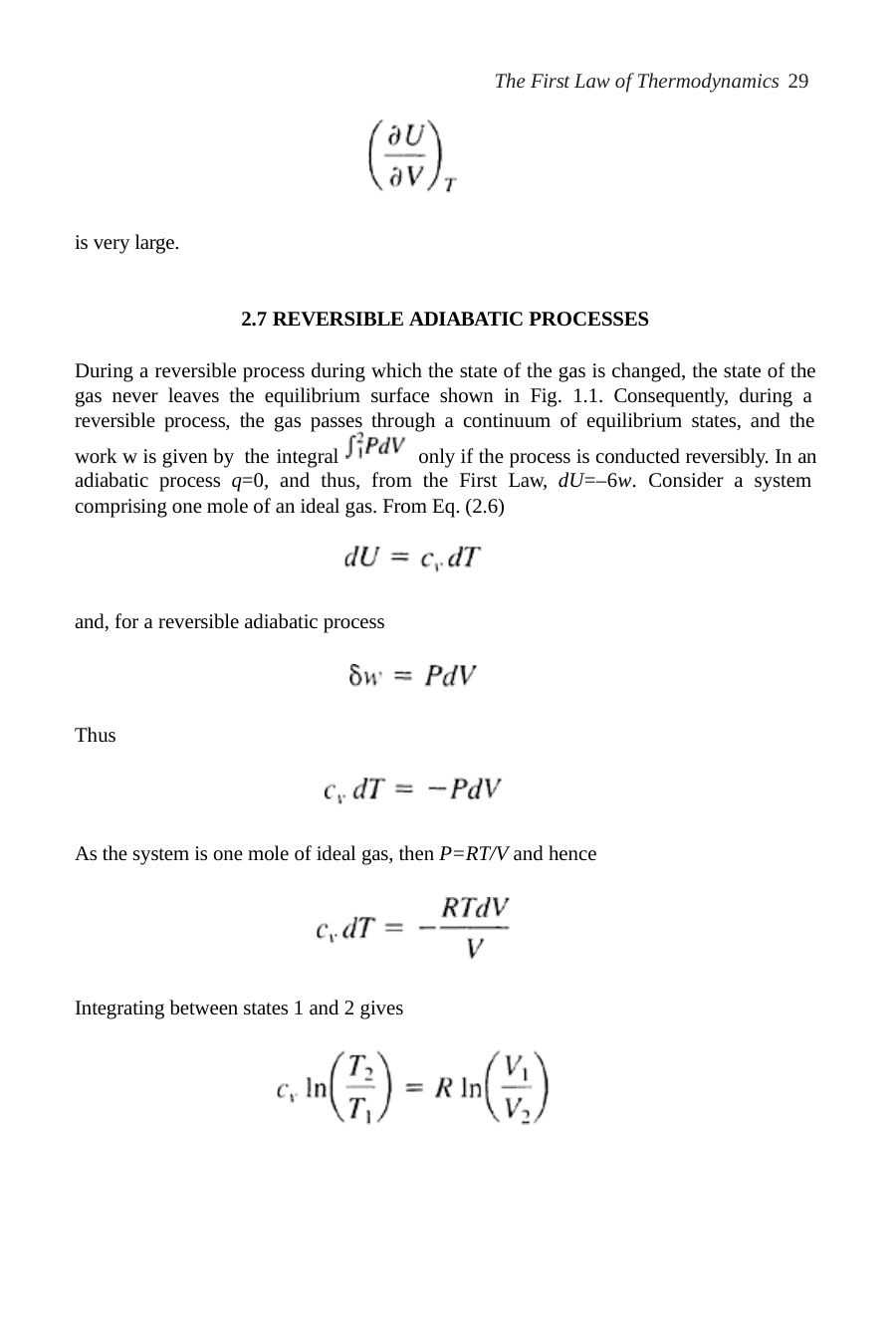

The First Law of Thermodynamics 29

is very large.

2.7 REVERSIBLE ADIABATIC PROCESSES

During a reversible process during which the state of the gas is changed, the state of the  gas never leaves the equilibrium surface shown in Fig. 1.1. Consequently, during a  reversible process, the gas passes through a continuum of equilibrium states, and the
work w is given by the integral	only if the process is conducted reversibly. In an  adiabatic process q=0, and thus, from the First Law, dU=–6w. Consider a system  comprising one mole of an ideal gas. From Eq. (2.6)

and, for a reversible adiabatic process

Thus

As the system is one mole of ideal gas, then P=RT/V and hence

Integrating between states 1 and 2 gives